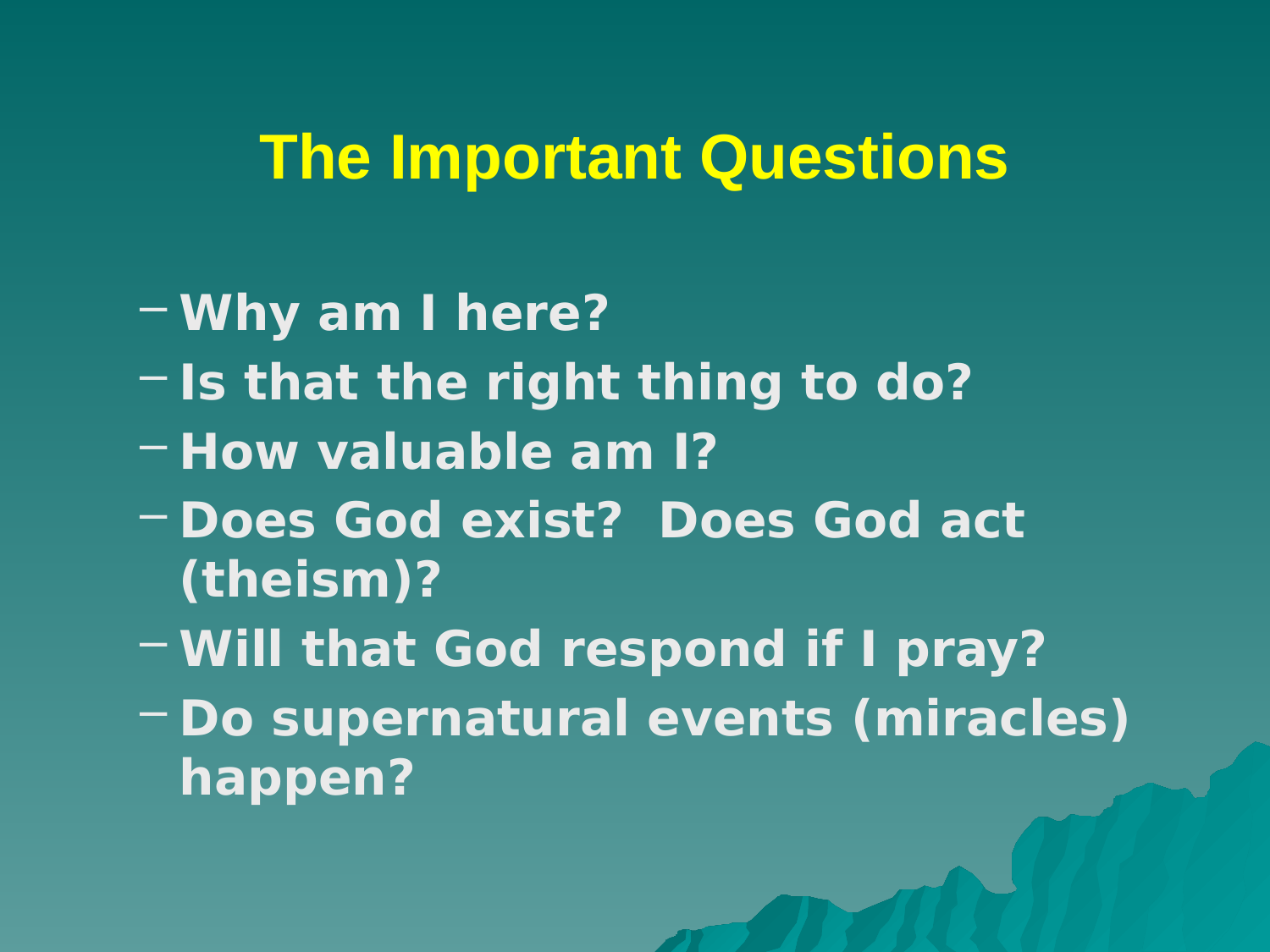

# The Important Questions
Why am I here?
Is that the right thing to do?
How valuable am I?
Does God exist?  Does God act (theism)?
Will that God respond if I pray?
Do supernatural events (miracles) happen?